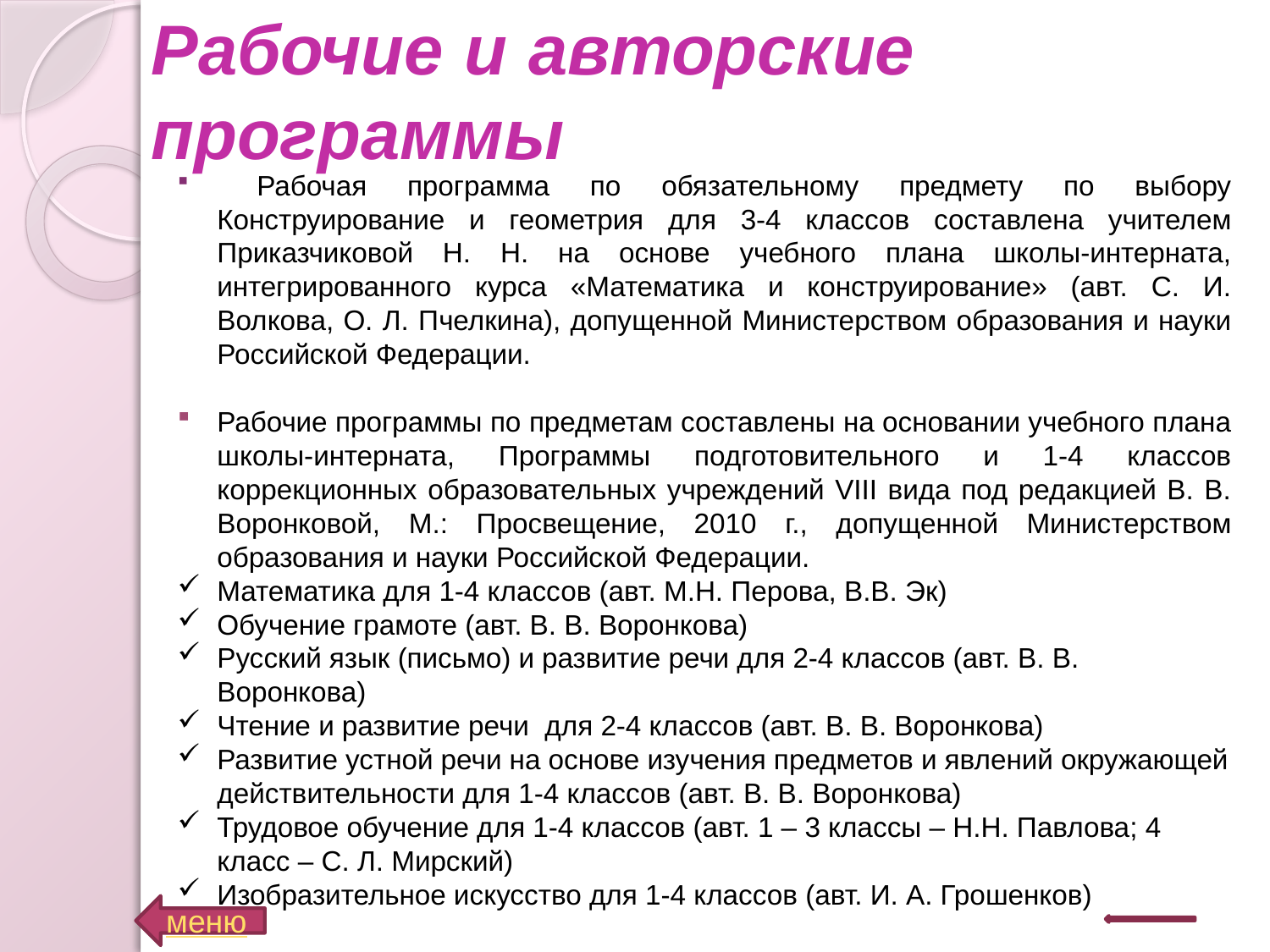

# Рабочие и авторские программы
 Рабочая программа по обязательному предмету по выбору Конструирование и геометрия для 3-4 классов составлена учителем Приказчиковой Н. Н. на основе учебного плана школы-интерната, интегрированного курса «Математика и конструирование» (авт. С. И. Волкова, О. Л. Пчелкина), допущенной Министерством образования и науки Российской Федерации.

Рабочие программы по предметам составлены на основании учебного плана школы-интерната, Программы подготовительного и 1-4 классов коррекционных образовательных учреждений VIII вида под редакцией В. В. Воронковой, М.: Просвещение, 2010 г., допущенной Министерством образования и науки Российской Федерации.
Математика для 1-4 классов (авт. М.Н. Перова, В.В. Эк)
Обучение грамоте (авт. В. В. Воронкова)
Русский язык (письмо) и развитие речи для 2-4 классов (авт. В. В. Воронкова)
Чтение и развитие речи  для 2-4 классов (авт. В. В. Воронкова)
Развитие устной речи на основе изучения предметов и явлений окружающей действительности для 1-4 классов (авт. В. В. Воронкова)
Трудовое обучение для 1-4 классов (авт. 1 – 3 классы – Н.Н. Павлова; 4 класс – С. Л. Мирский)
Изобразительное искусство для 1-4 классов (авт. И. А. Грошенков)
меню